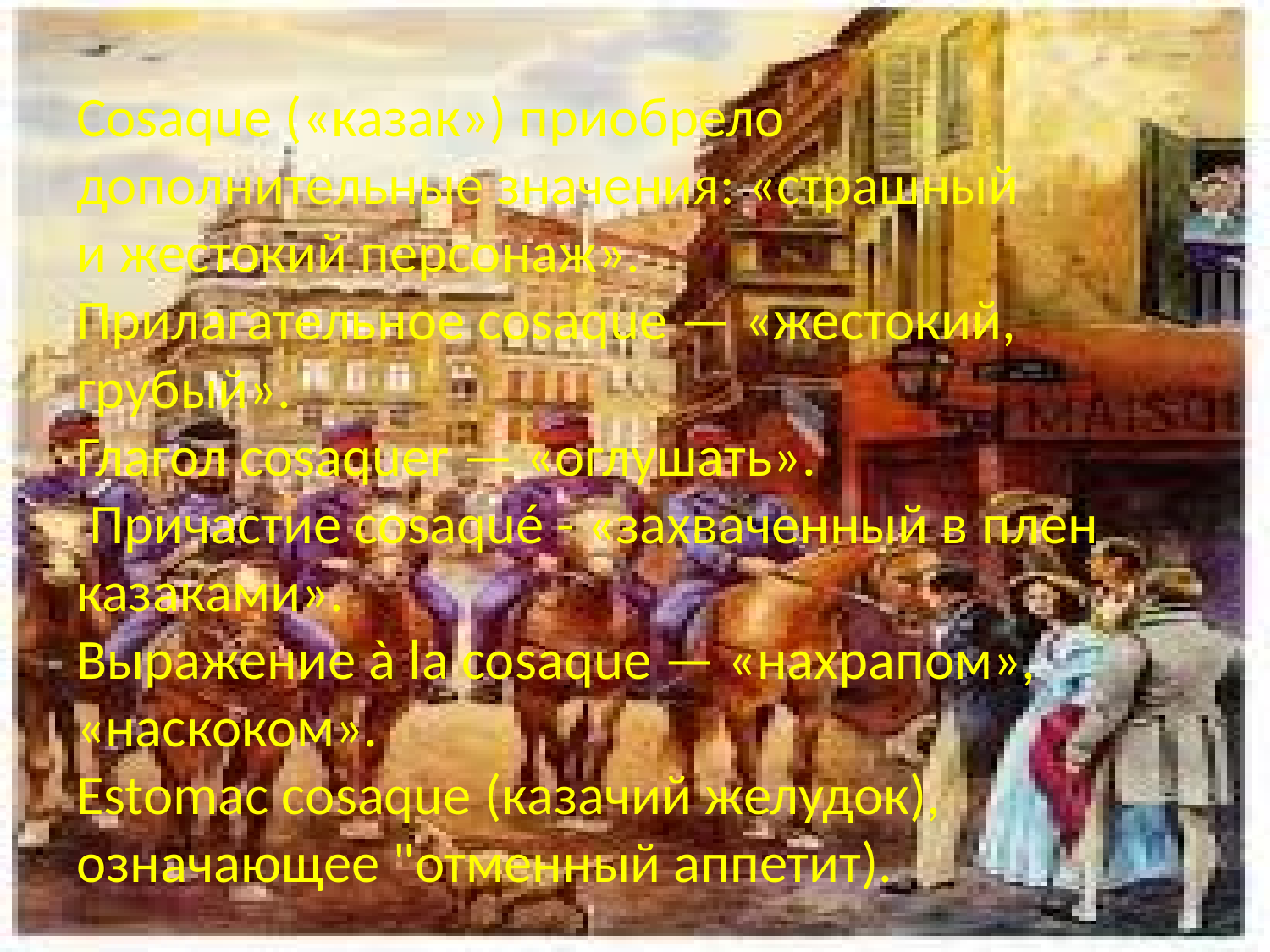

# Сosaque («казак») приобрело дополнительные значения: «страшный и жестокий персонаж». Прилагательное cosaque — «жестокий, грубый». Глагол cosaquer — «оглушать». Причастие cosaqué - «захваченный в плен казаками». Выражение à la cosaque — «нахрапом», «наскоком». Estomac cosaque (казачий желудок), означающее "отменный аппетит).